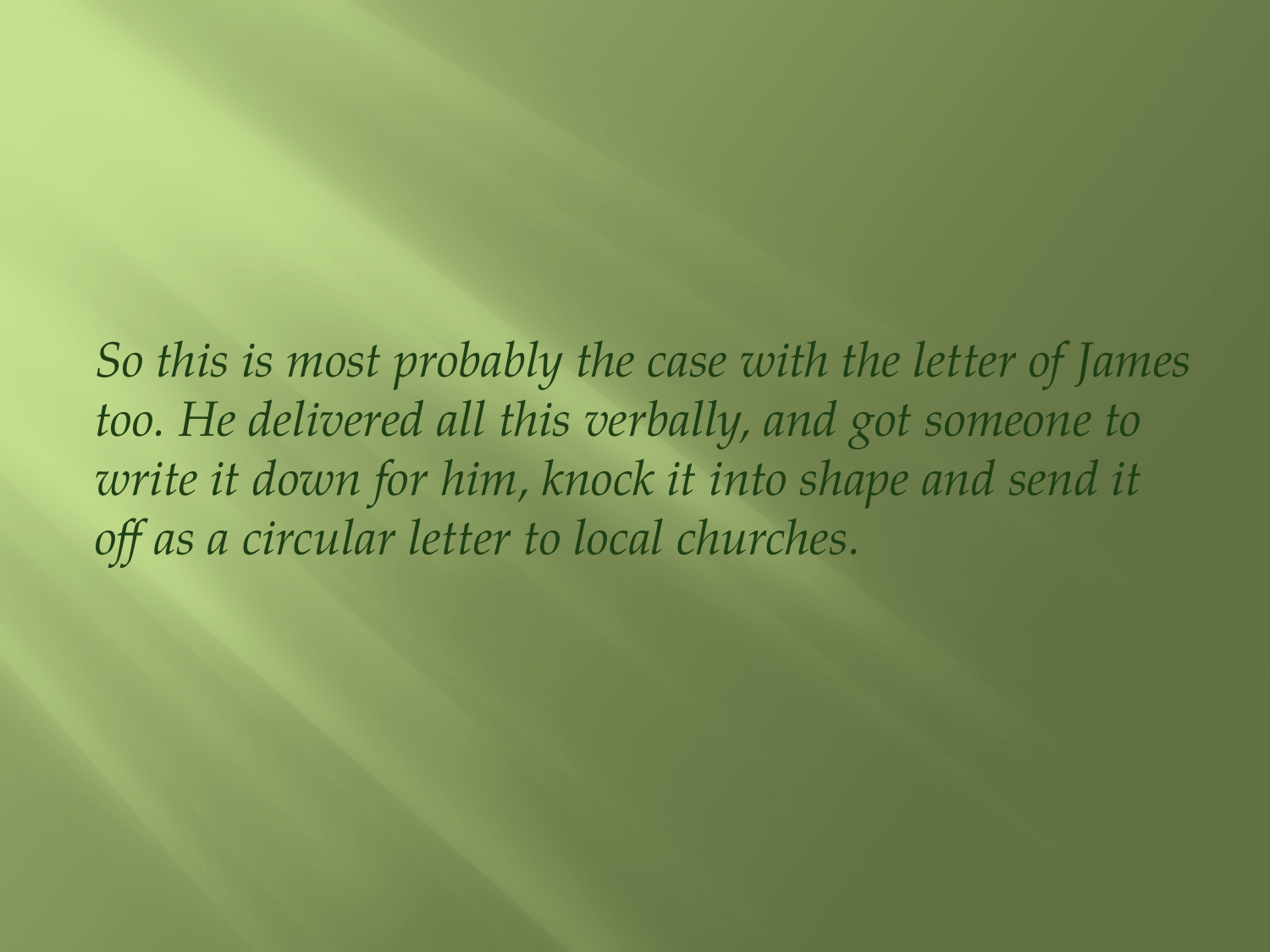

So this is most probably the case with the letter of James too. He delivered all this verbally, and got someone to write it down for him, knock it into shape and send it off as a circular letter to local churches.